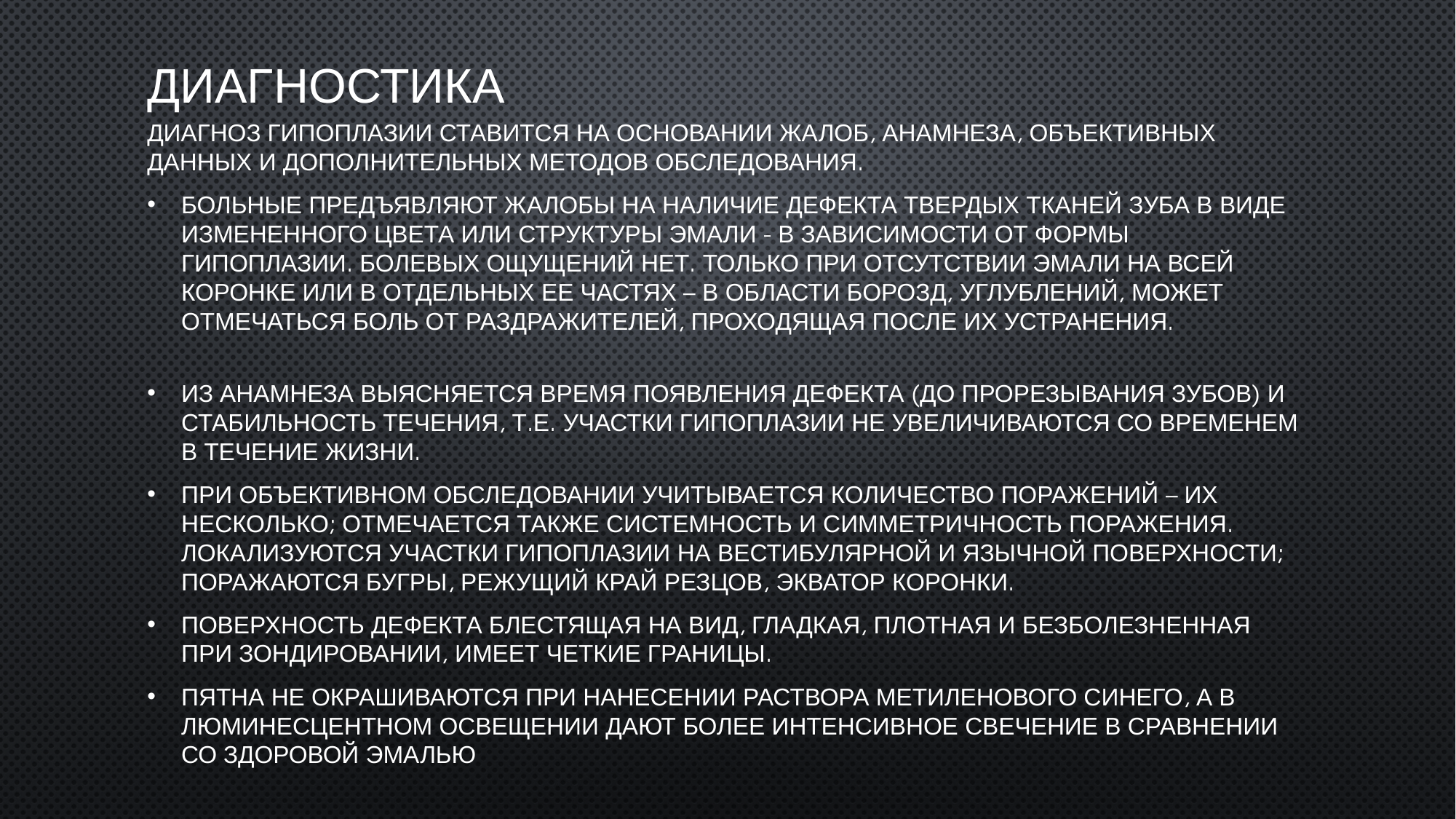

# Диагностика
Диагноз гипоплазии ставится на основании жалоб, анамнеза, объективных
данных и дополнительных методов обследования.
Больные предъявляют жалобы на наличие дефекта твердых тканей зуба в виде измененного цвета или структуры эмали - в зависимости от формы гипоплазии. Болевых ощущений нет. Только при отсутствии эмали на всей коронке или в отдельных ее частях – в области борозд, углублений, может отмечаться боль от раздражителей, проходящая после их устранения.
Из анамнеза выясняется время появления дефекта (до прорезывания зубов) и стабильность течения, т.е. участки гипоплазии не увеличиваются со временем в течение жизни.
При объективном обследовании учитывается количество поражений – их несколько; отмечается также системность и симметричность поражения. Локализуются участки гипоплазии на вестибулярной и язычной поверхности; поражаются бугры, режущий край резцов, экватор коронки.
Поверхность дефекта блестящая на вид, гладкая, плотная и безболезненная при зондировании, имеет четкие границы.
Пятна не окрашиваются при нанесении раствора метиленового синего, а в люминесцентном освещении дают более интенсивное свечение в сравнении со здоровой эмалью